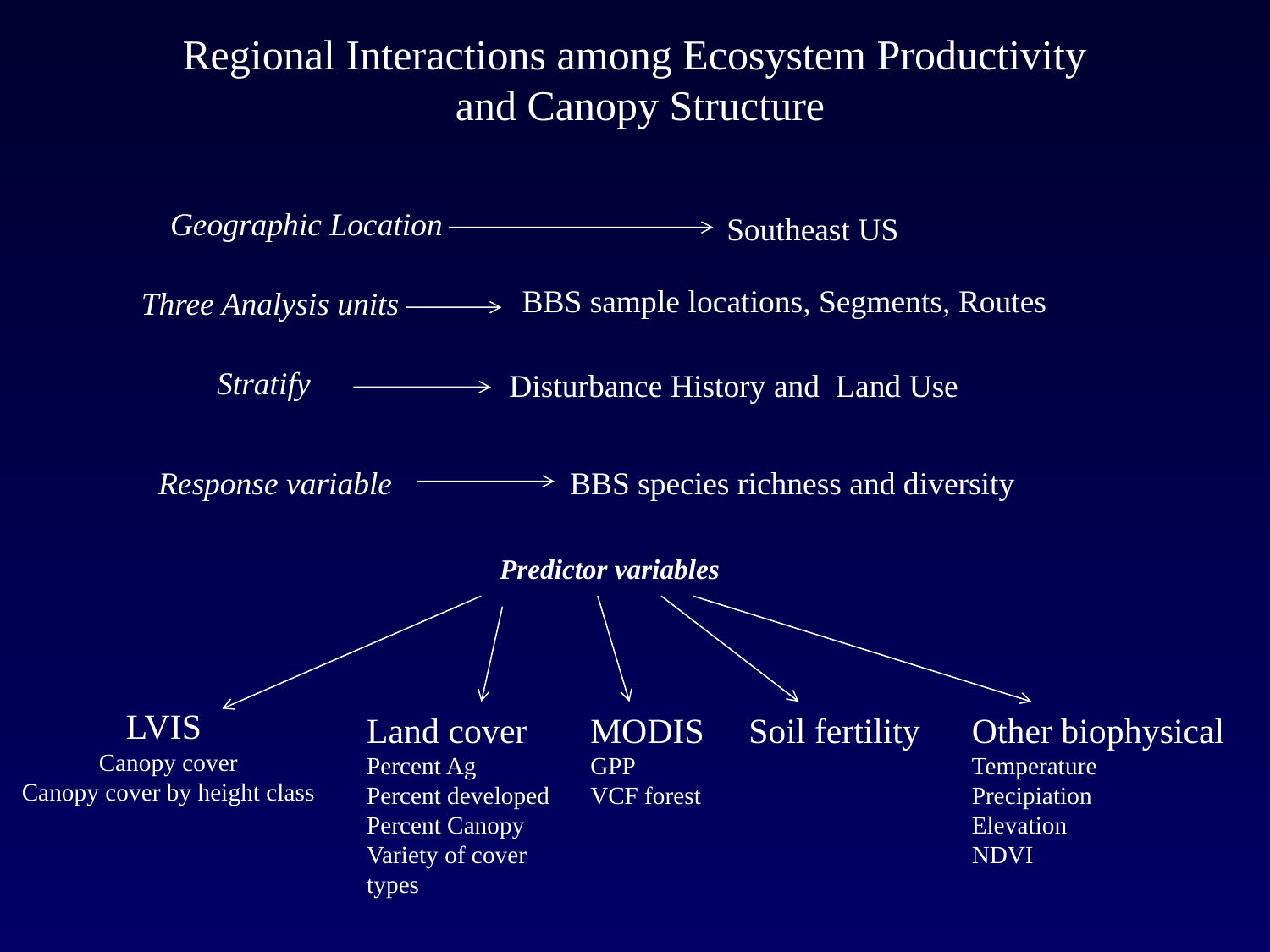

Regional Interactions among Ecosystem Productivity
and Canopy Structure
Geographic Location
Southeast US

 BBS sample locations, Segments, Routes
Three Analysis units

Stratify
Disturbance History and  Land Use

Response variable
BBS species richness and diversity

Predictor variables

LVIS
Canopy cover
Canopy cover by height class
Land cover
Percent Ag
Percent developed
Percent Canopy
Variety of cover types

MODIS
GPP
VCF forest

Soil fertility

Other biophysical
Temperature
Precipiation
Elevation
NDVI